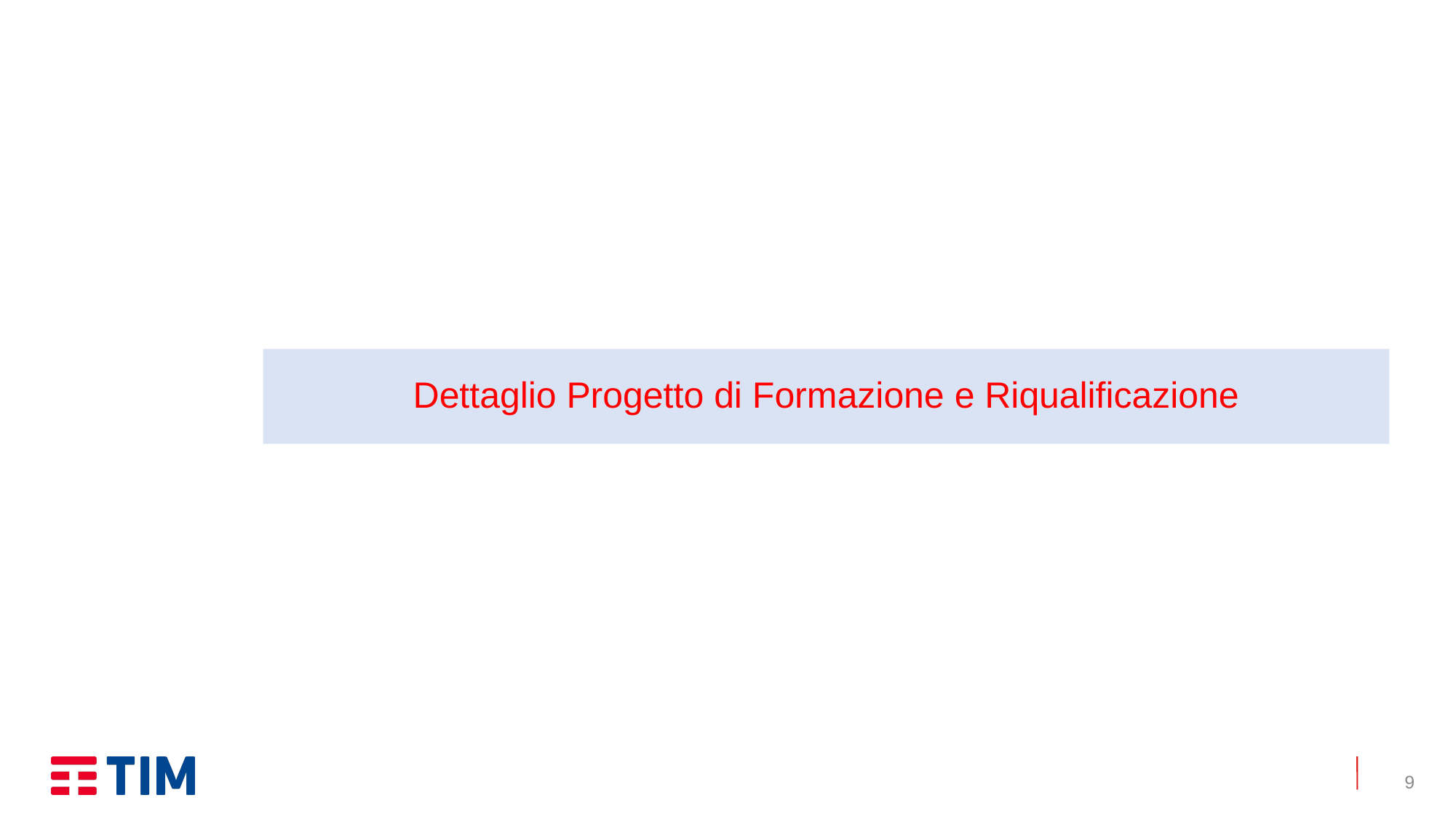

Dettaglio Progetto di Formazione e Riqualificazione
9